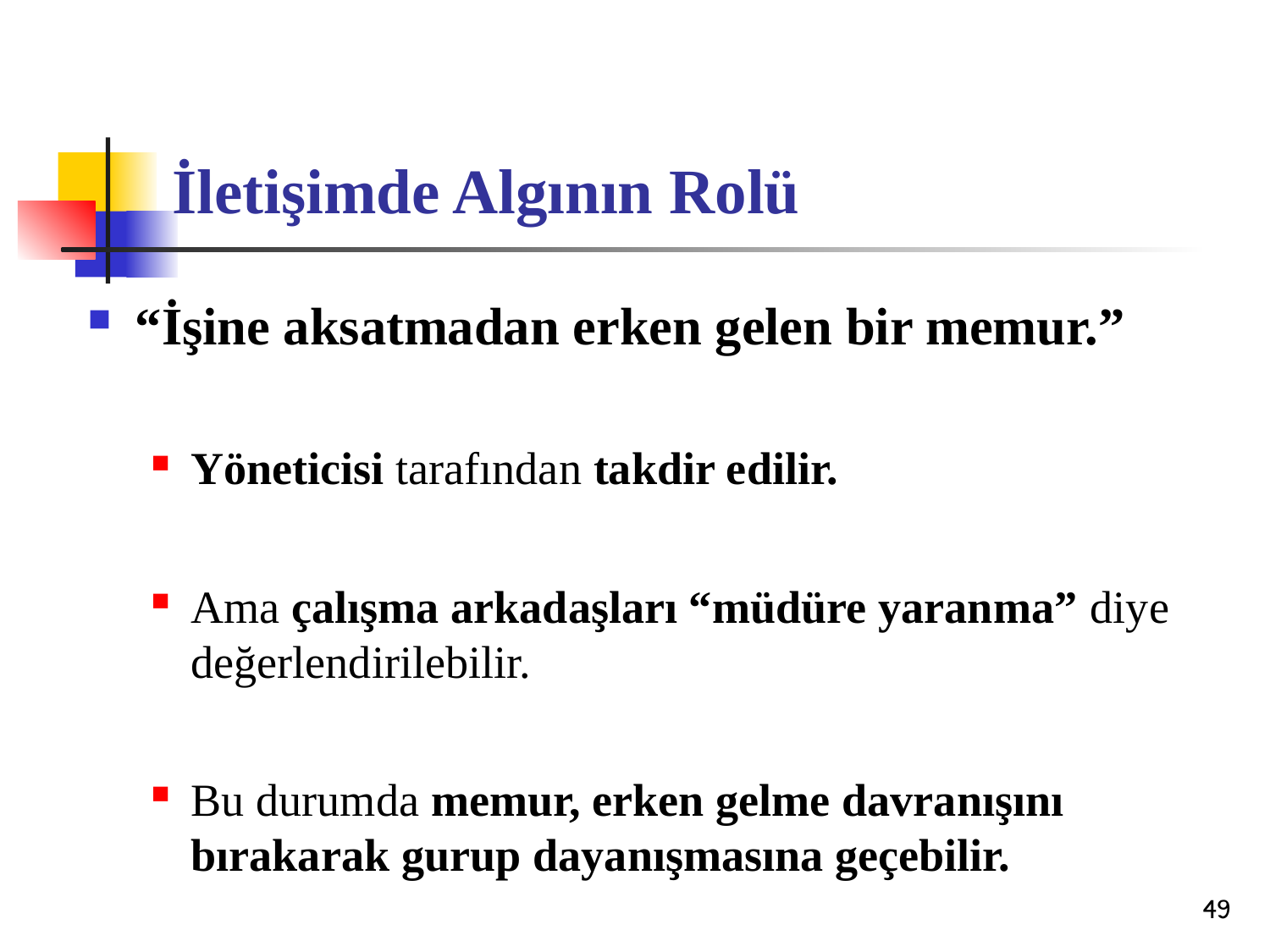

# İletişimde Algının Rolü
“İşine aksatmadan erken gelen bir memur.”

Yöneticisi tarafından takdir edilir.

Ama çalışma arkadaşları “müdüre yaranma” diye değerlendirilebilir.

Bu durumda memur, erken gelme davranışını bırakarak gurup dayanışmasına geçebilir.
49